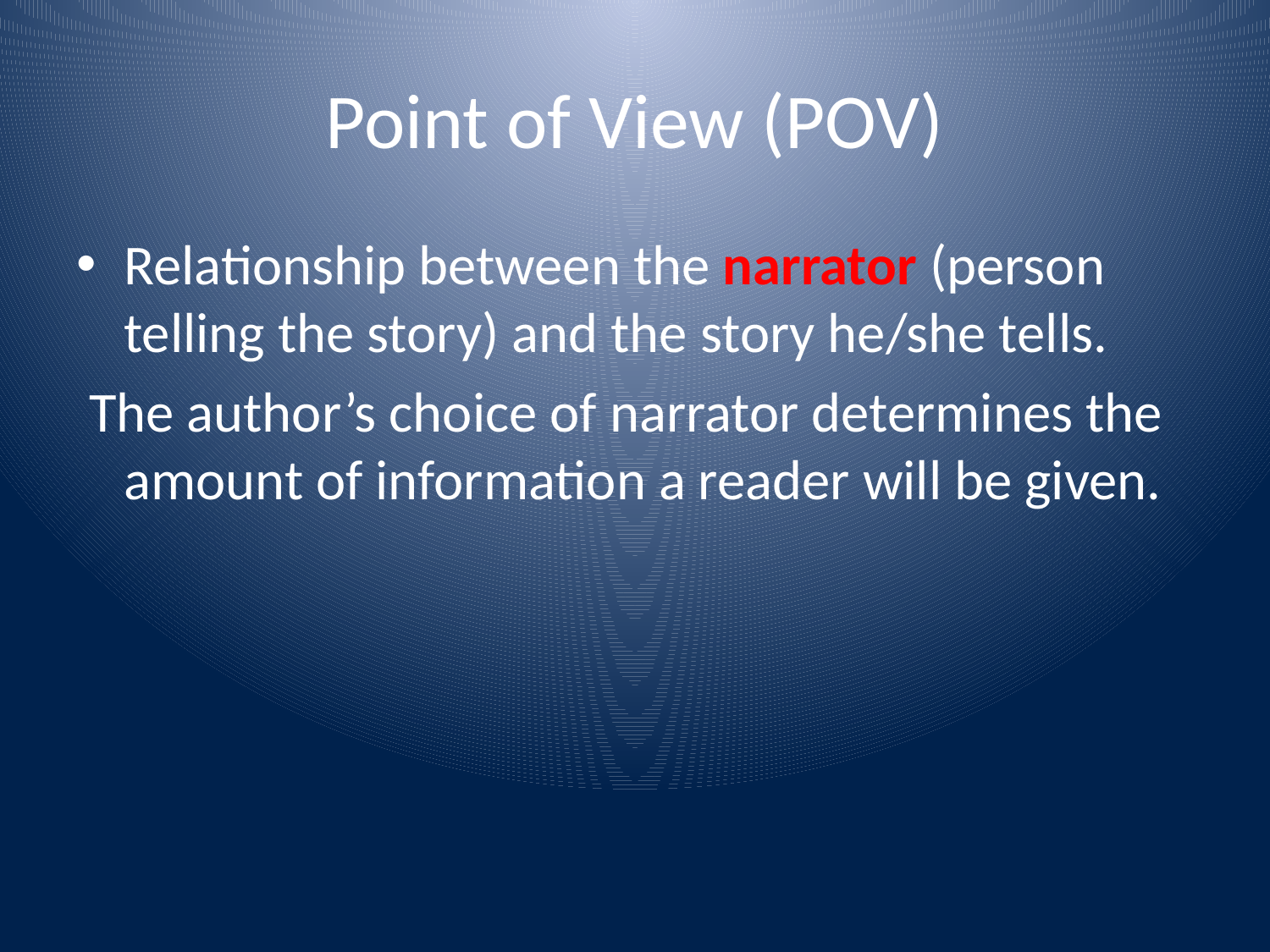

# Point of View (POV)
Relationship between the narrator (person telling the story) and the story he/she tells.
 The author’s choice of narrator determines the amount of information a reader will be given.